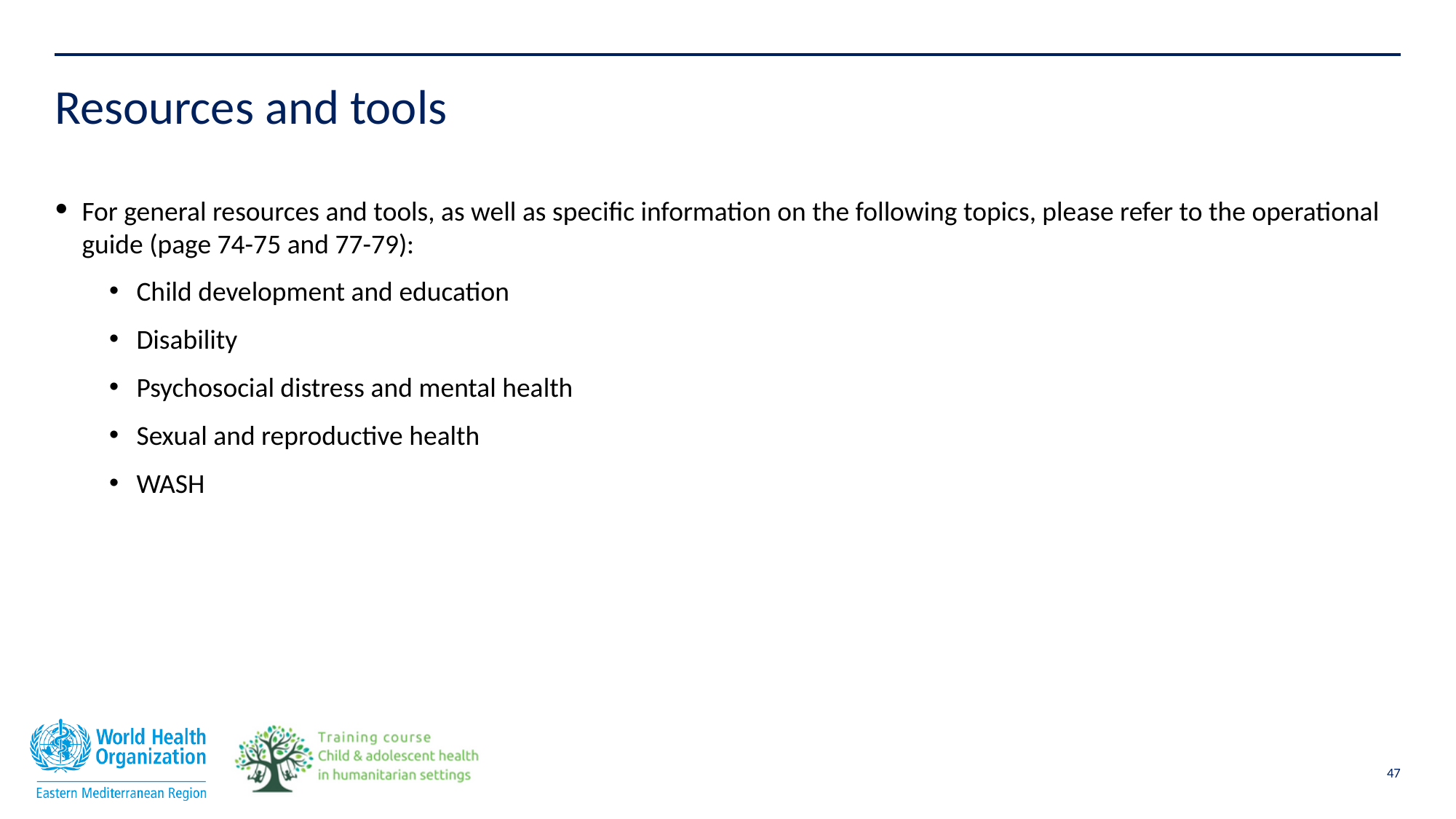

# Resources and tools
For general resources and tools, as well as specific information on the following topics, please refer to the operational guide (page 74-75 and 77-79):
Child development and education
Disability
Psychosocial distress and mental health
Sexual and reproductive health
WASH

47